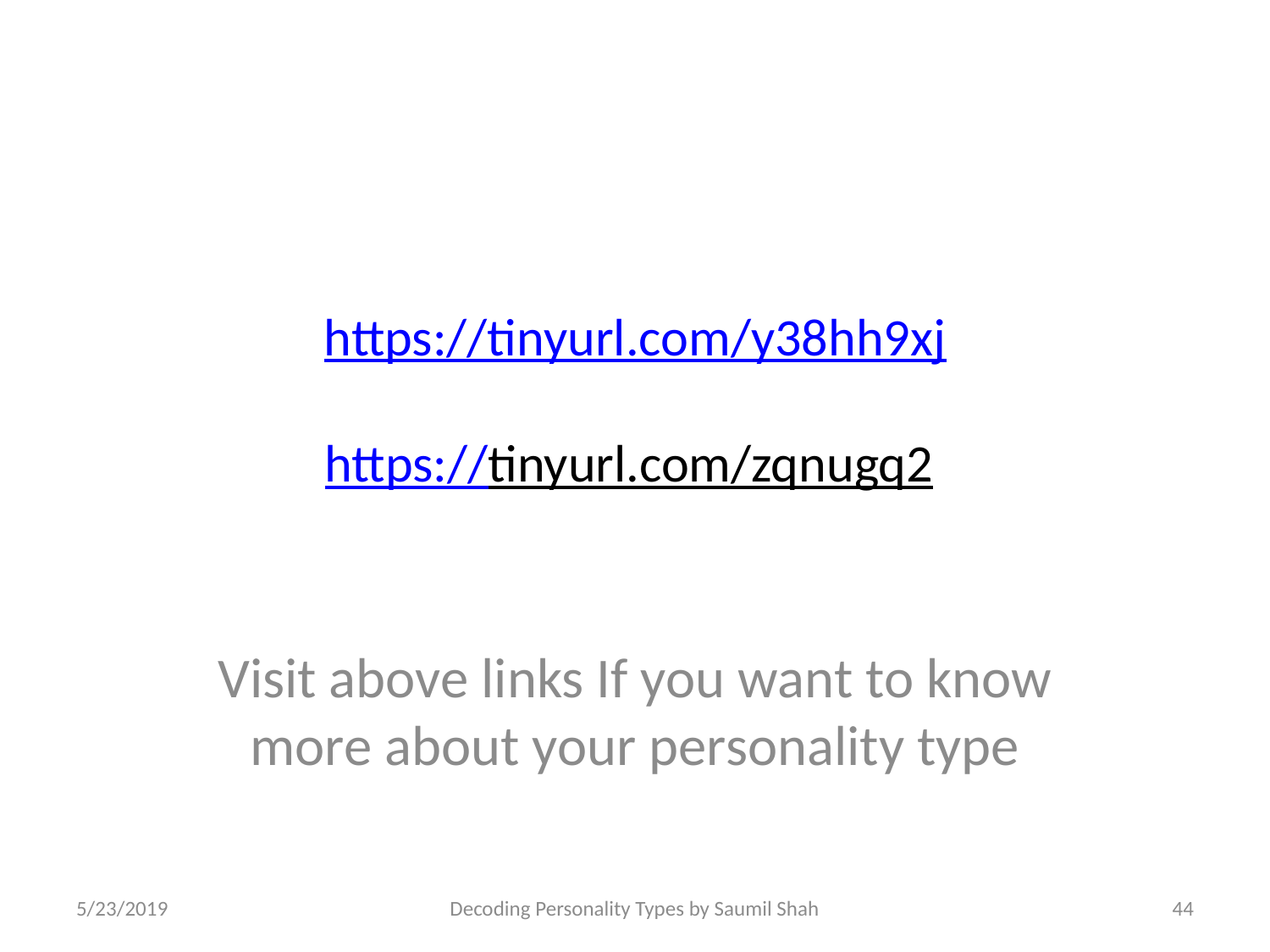

# https://tinyurl.com/y38hh9xj https://tinyurl.com/zqnugq2
Visit above links If you want to know more about your personality type
5/23/2019
Decoding Personality Types by Saumil Shah
44